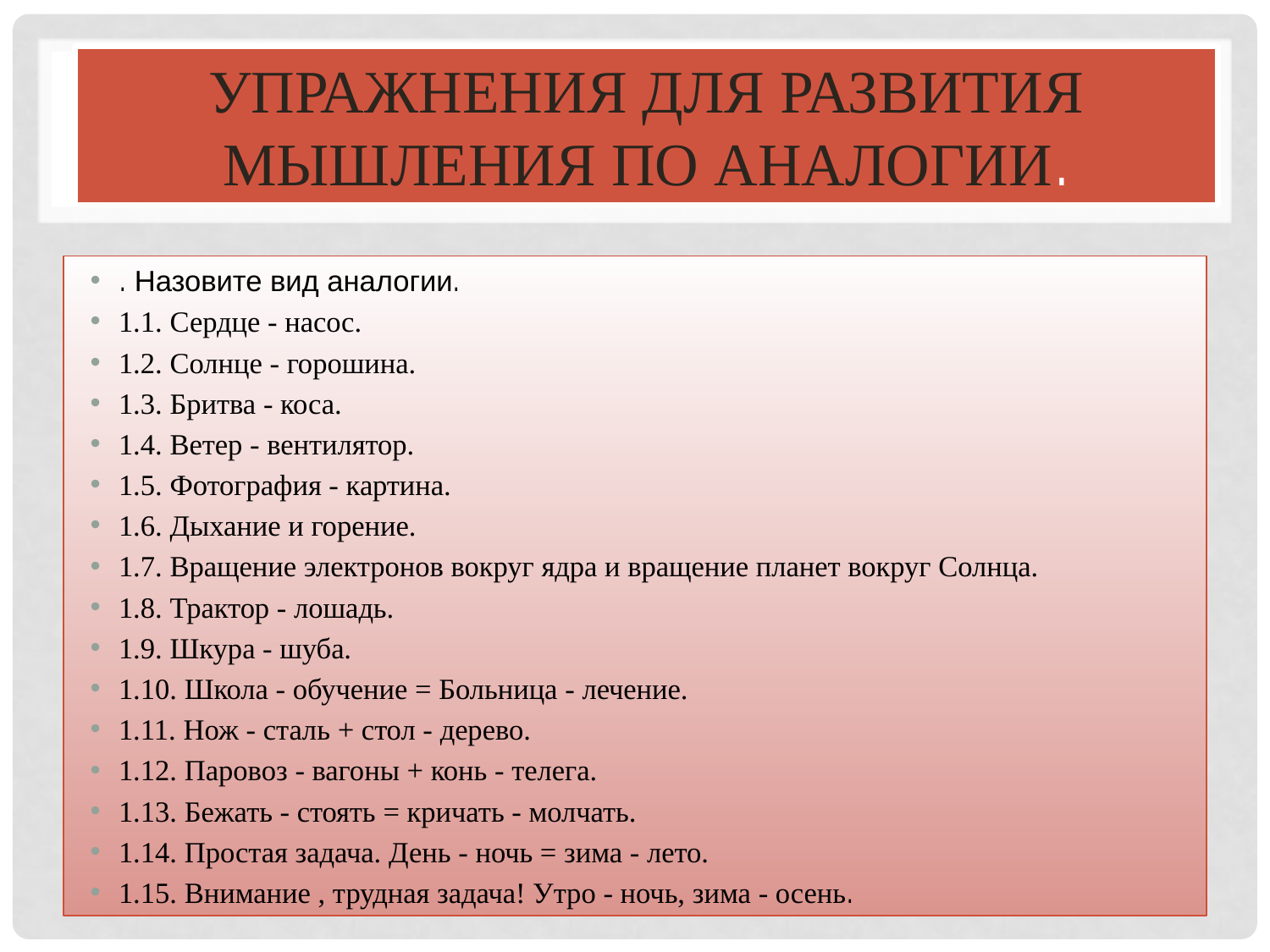

# Упражнения для развития мышления по аналогии.
. Назовите вид аналогии.
1.1. Сердце - насос.
1.2. Солнце - горошина.
1.3. Бритва - коса.
1.4. Ветер - вентилятор.
1.5. Фотография - картина.
1.6. Дыхание и горение.
1.7. Вращение электронов вокруг ядра и вращение планет вокруг Солнца.
1.8. Трактор - лошадь.
1.9. Шкура - шуба.
1.10. Школа - обучение = Больница - лечение.
1.11. Нож - сталь + стол - дерево.
1.12. Паровоз - вагоны + конь - телега.
1.13. Бежать - стоять = кричать - молчать.
1.14. Простая задача. День - ночь = зима - лето.
1.15. Внимание , трудная задача! Утро - ночь, зима - осень.